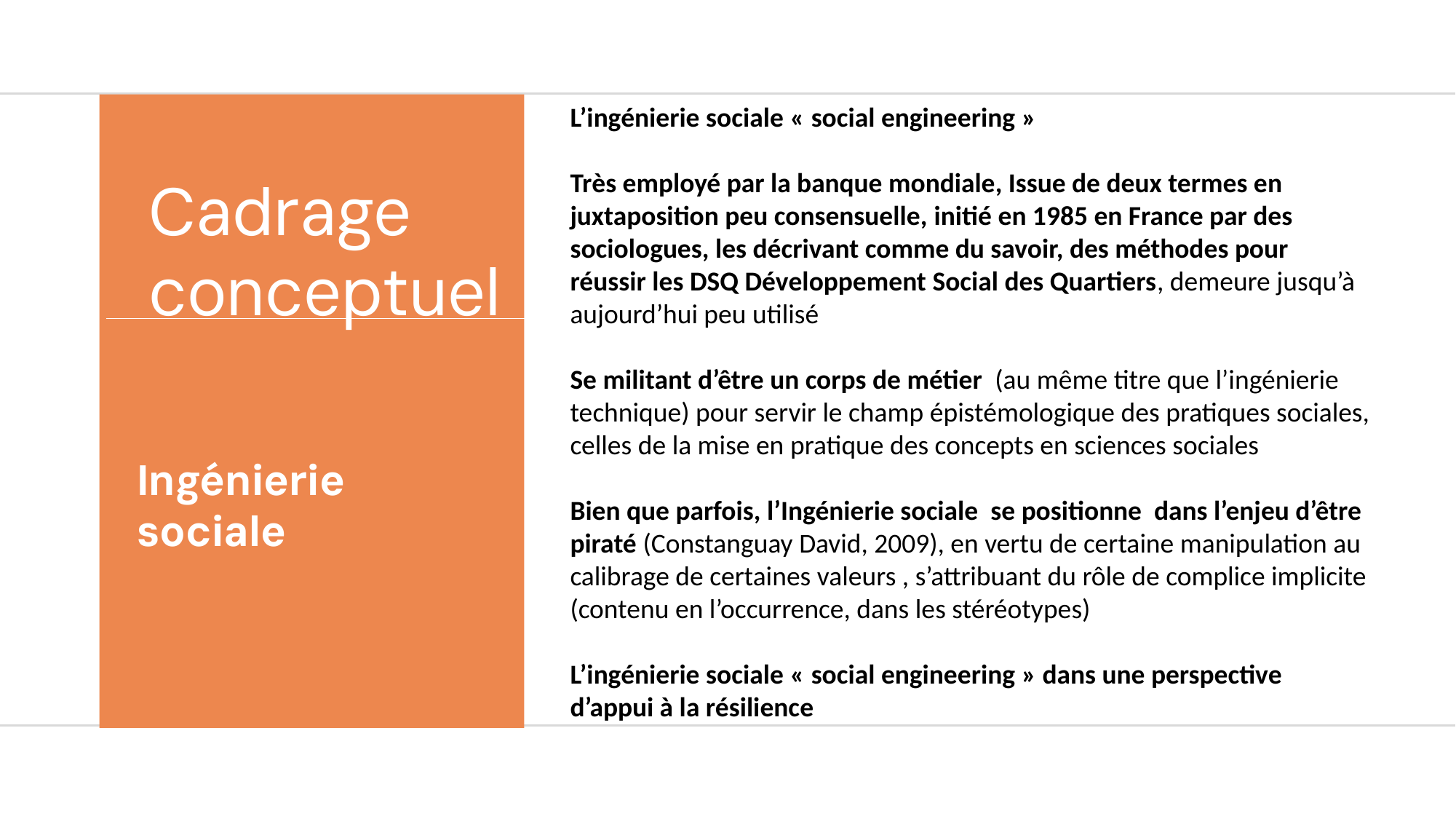

L’ingénierie sociale « social engineering »

Très employé par la banque mondiale, Issue de deux termes en juxtaposition peu consensuelle, initié en 1985 en France par des sociologues, les décrivant comme du savoir, des méthodes pour réussir les DSQ Développement Social des Quartiers, demeure jusqu’à aujourd’hui peu utilisé

Se militant d’être un corps de métier  (au même titre que l’ingénierie technique) pour servir le champ épistémologique des pratiques sociales, celles de la mise en pratique des concepts en sciences sociales

Bien que parfois, l’Ingénierie sociale  se positionne  dans l’enjeu d’être piraté (Constanguay David, 2009), en vertu de certaine manipulation au calibrage de certaines valeurs , s’attribuant du rôle de complice implicite (contenu en l’occurrence, dans les stéréotypes)

L’ingénierie sociale « social engineering » dans une perspective d’appui à la résilience

Cadrage conceptuel
Méthode quantitative

Ingénierie sociale
Méthode qualitative